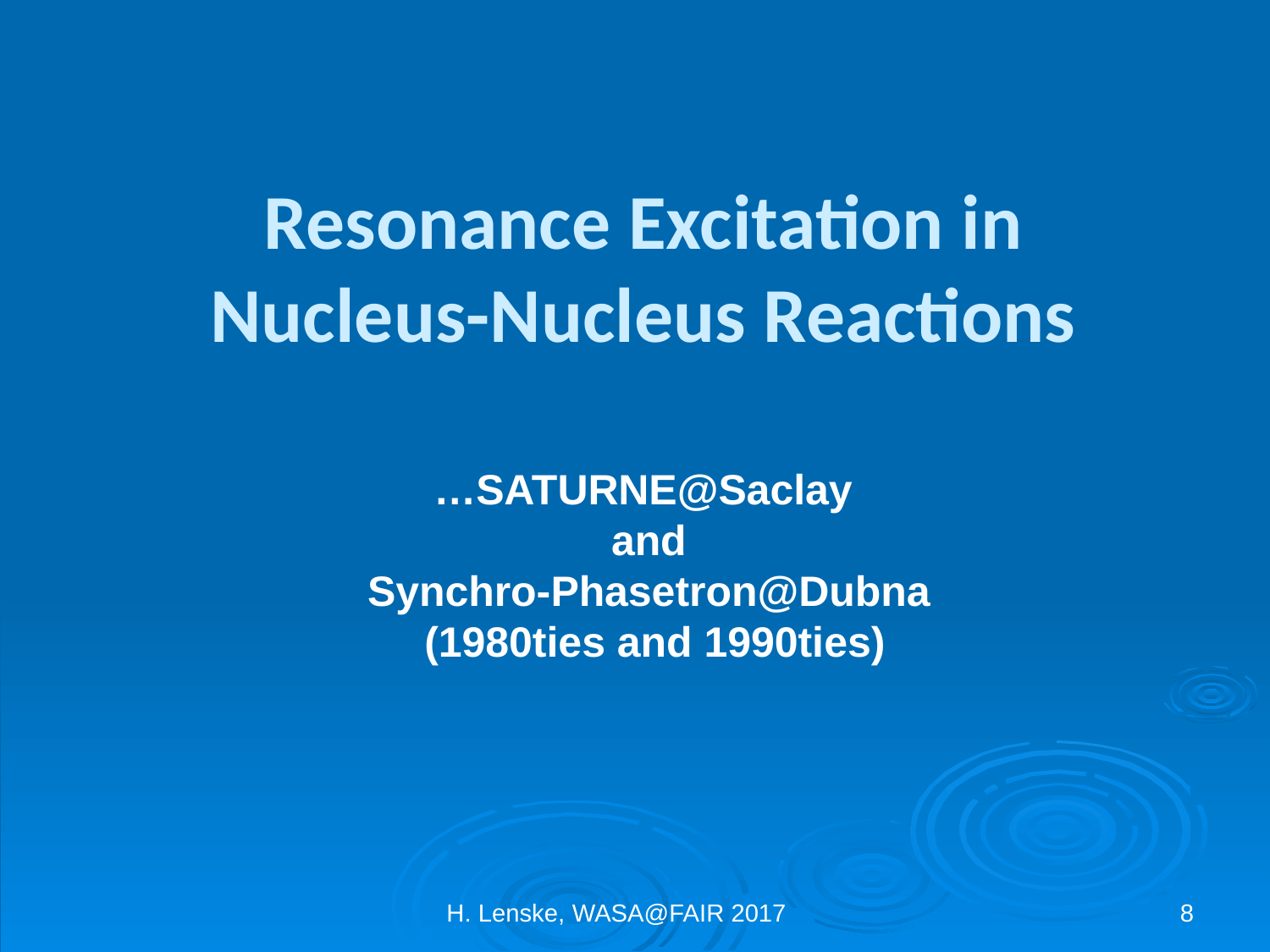

# Resonance Excitation in Nucleus-Nucleus Reactions
…SATURNE@Saclay
and
Synchro-Phasetron@Dubna
(1980ties and 1990ties)
H. Lenske, WASA@FAIR 2017
8